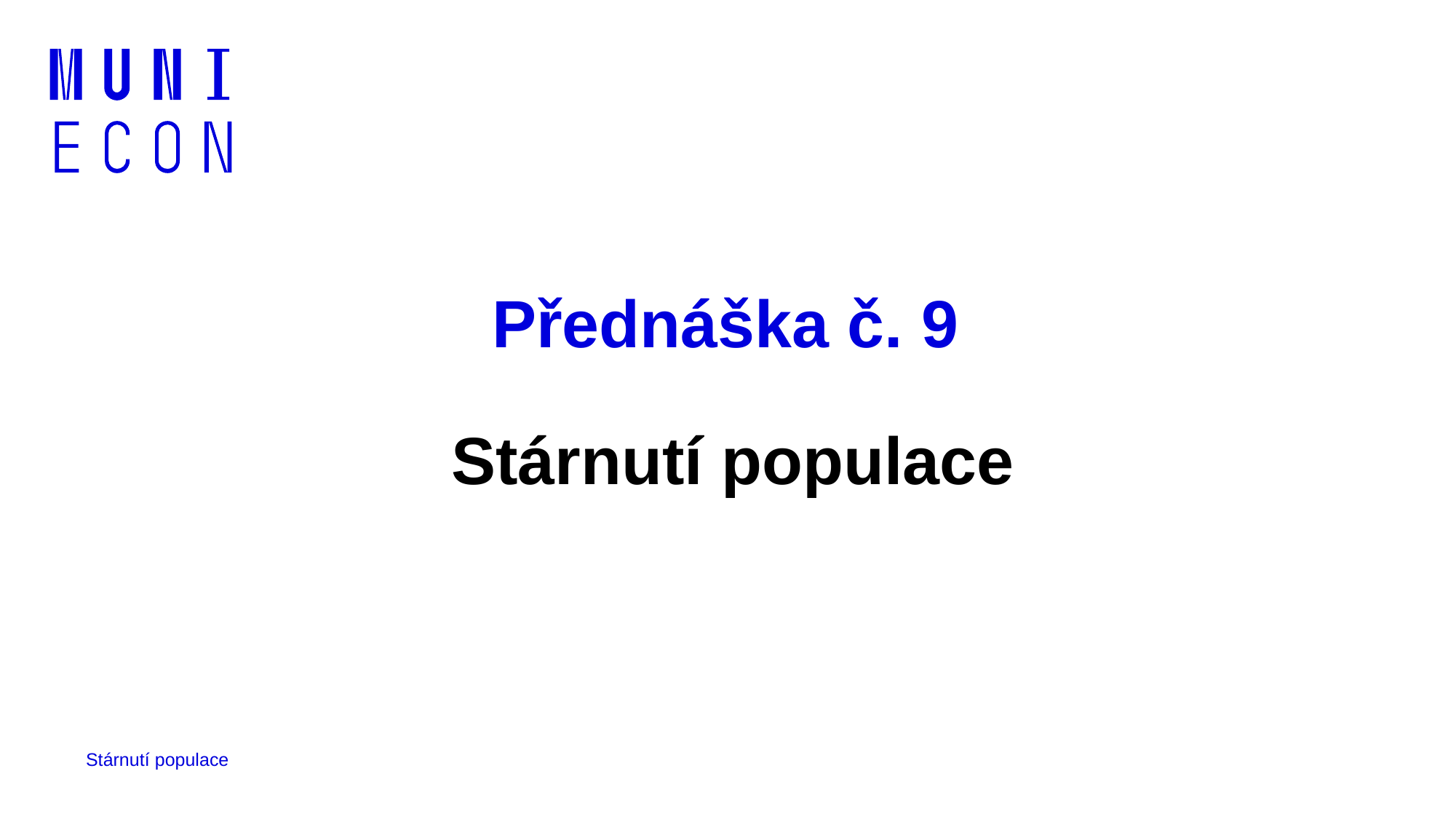

# Přednáška č. 9
Stárnutí populace
Stárnutí populace